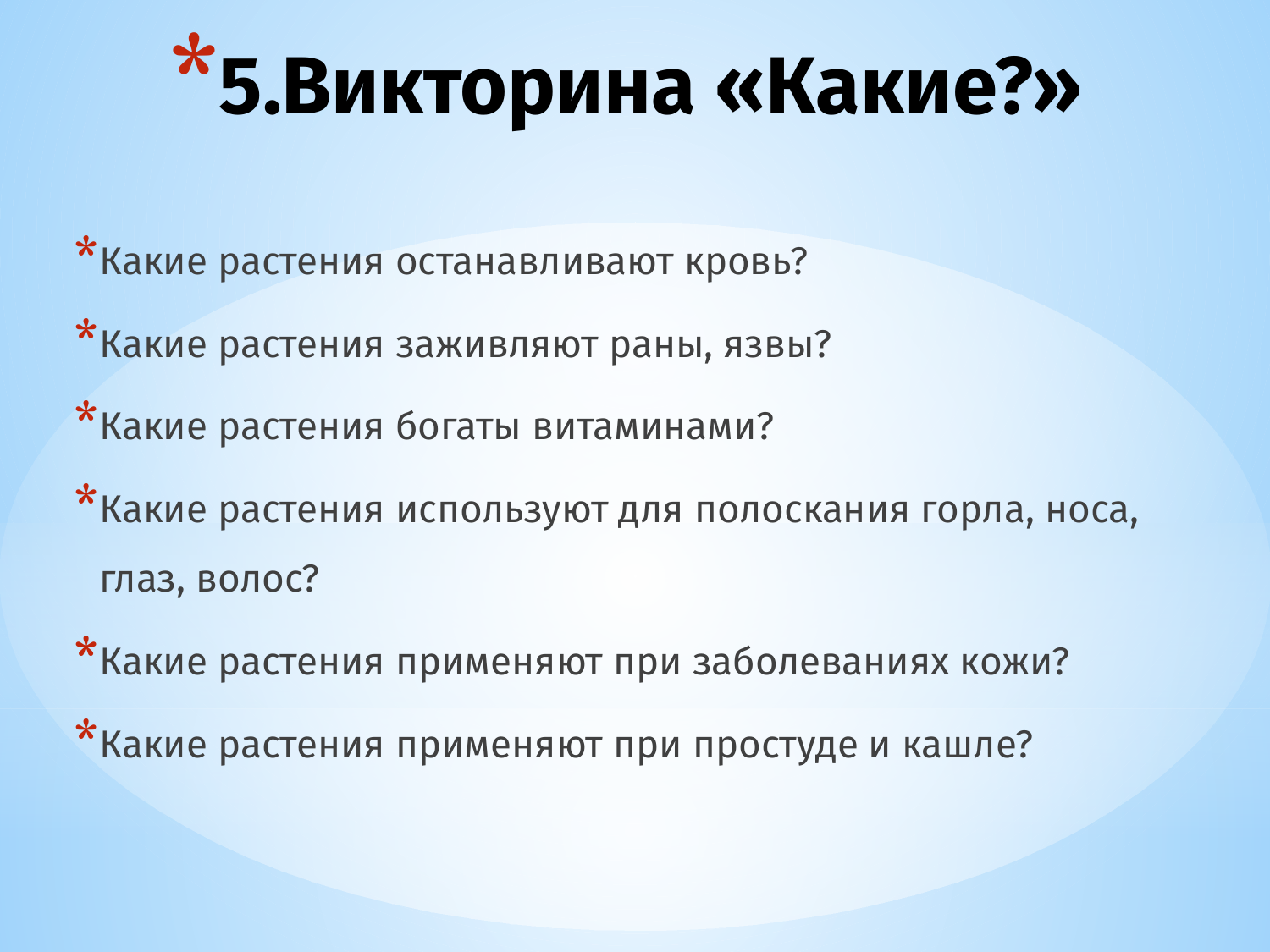

# 5.Викторина «Какие?»
Какие растения останавливают кровь?
Какие растения заживляют раны, язвы?
Какие растения богаты витаминами?
Какие растения используют для полоскания горла, носа, глаз, волос?
Какие растения применяют при заболеваниях кожи?
Какие растения применяют при простуде и кашле?